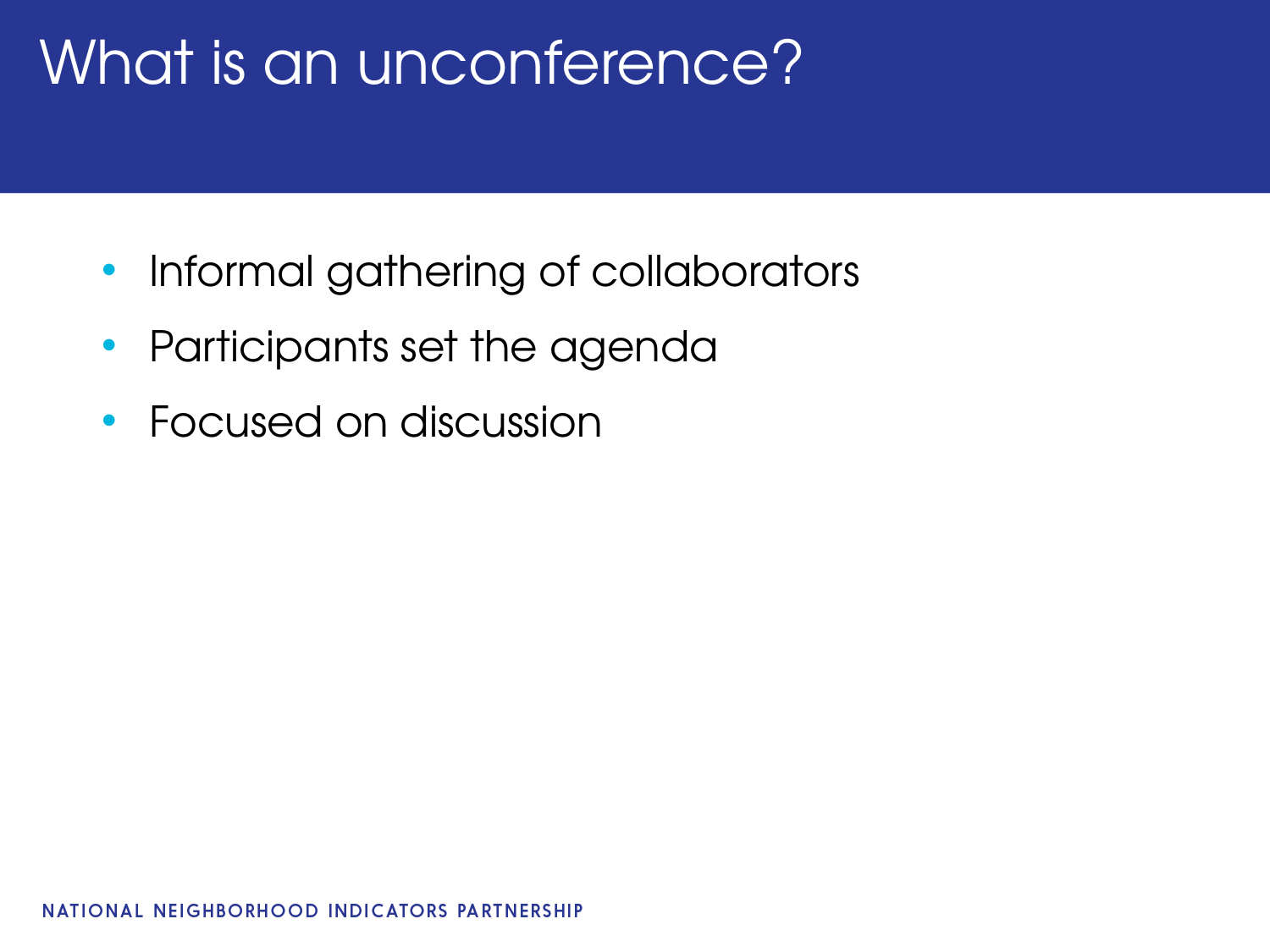

# What is an unconference?
Informal gathering of collaborators
Participants set the agenda
Focused on discussion